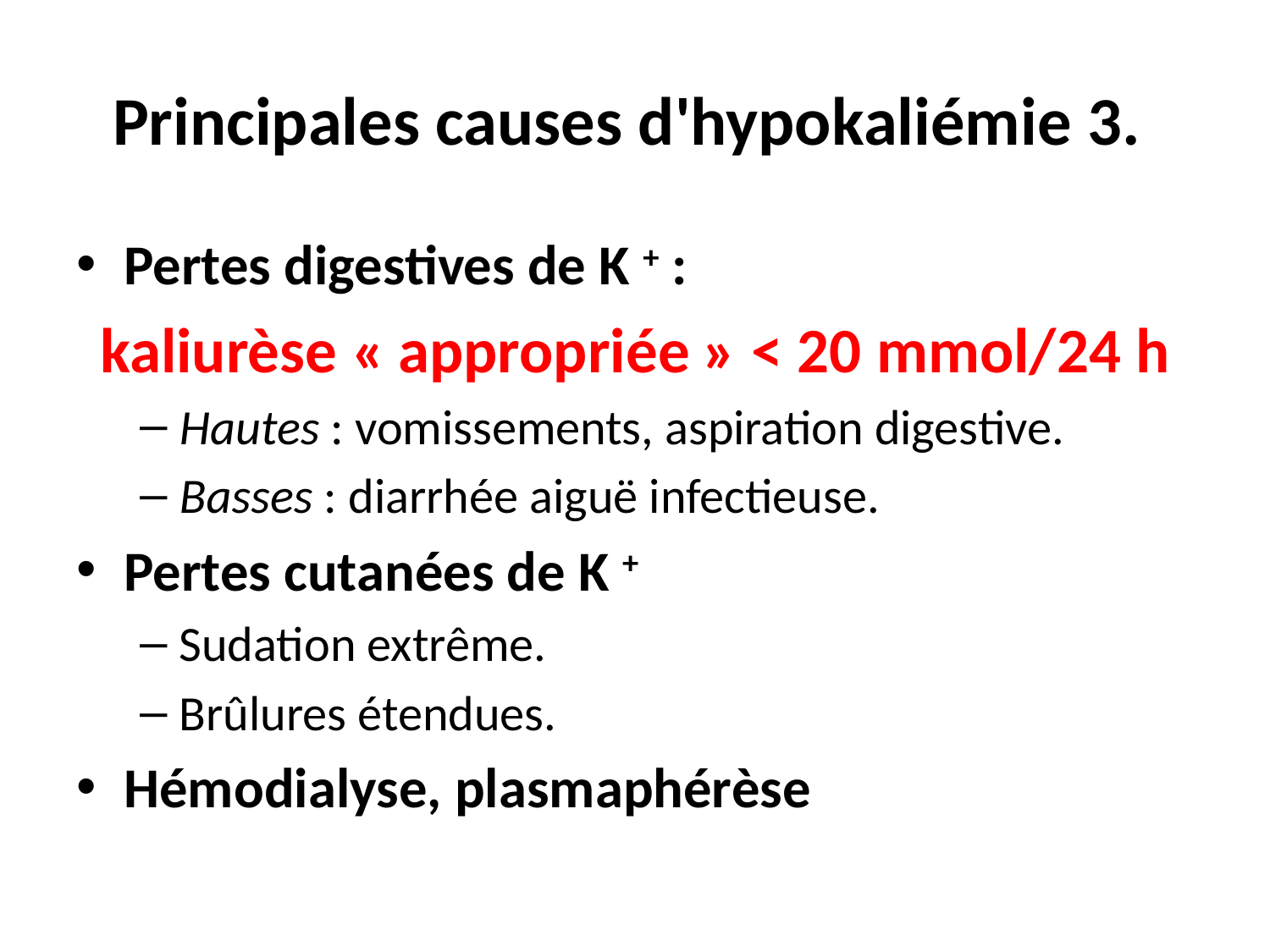

# Principales causes d'hypokaliémie 3.
Pertes digestives de K + :
kaliurèse « appropriée » < 20 mmol/24 h
Hautes : vomissements, aspiration digestive.
Basses : diarrhée aiguë infectieuse.
Pertes cutanées de K +
Sudation extrême.
Brûlures étendues.
Hémodialyse, plasmaphérèse